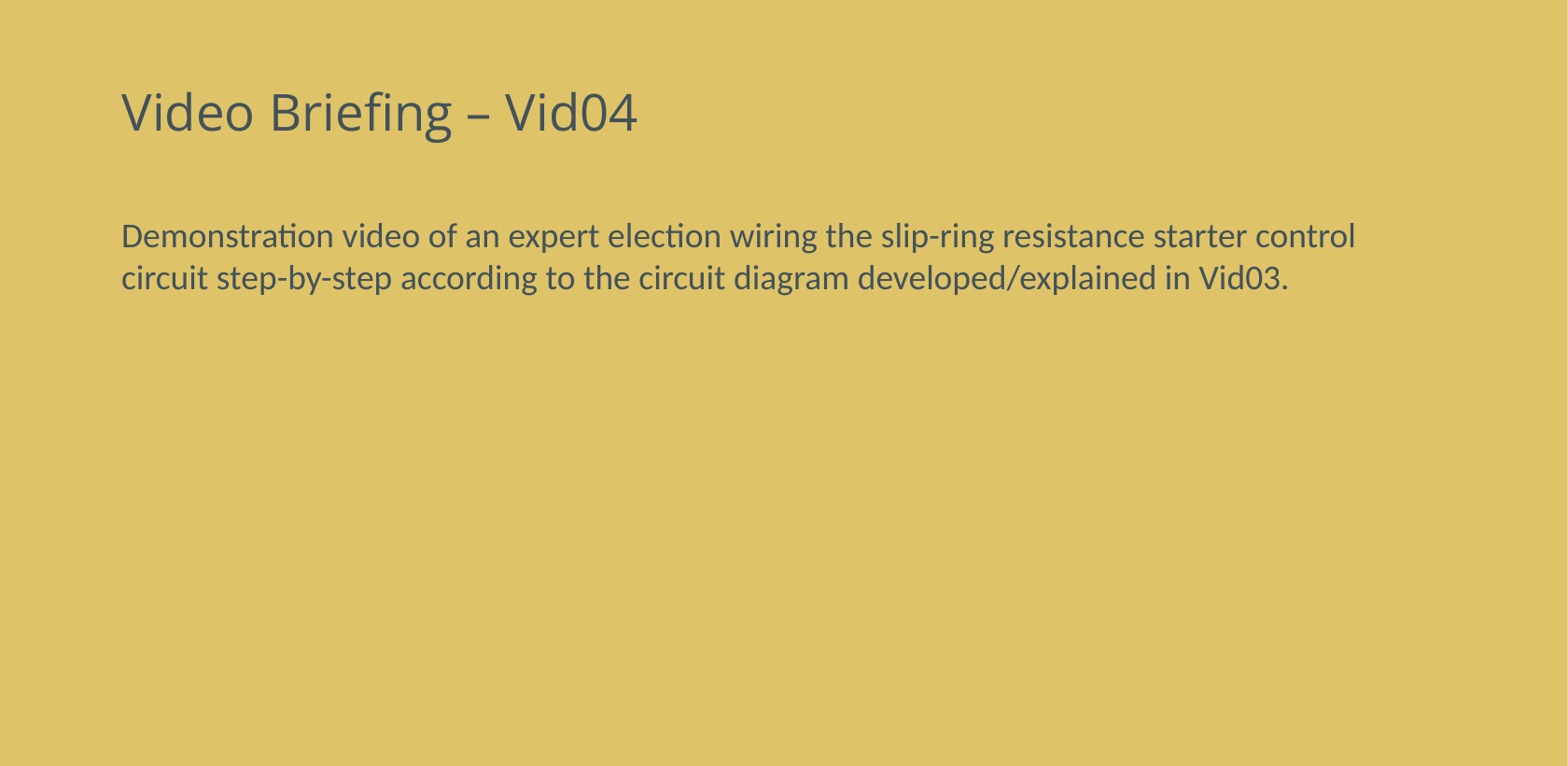

# Video Briefing – Vid04
Demonstration video of an expert election wiring the slip-ring resistance starter control circuit step-by-step according to the circuit diagram developed/explained in Vid03.